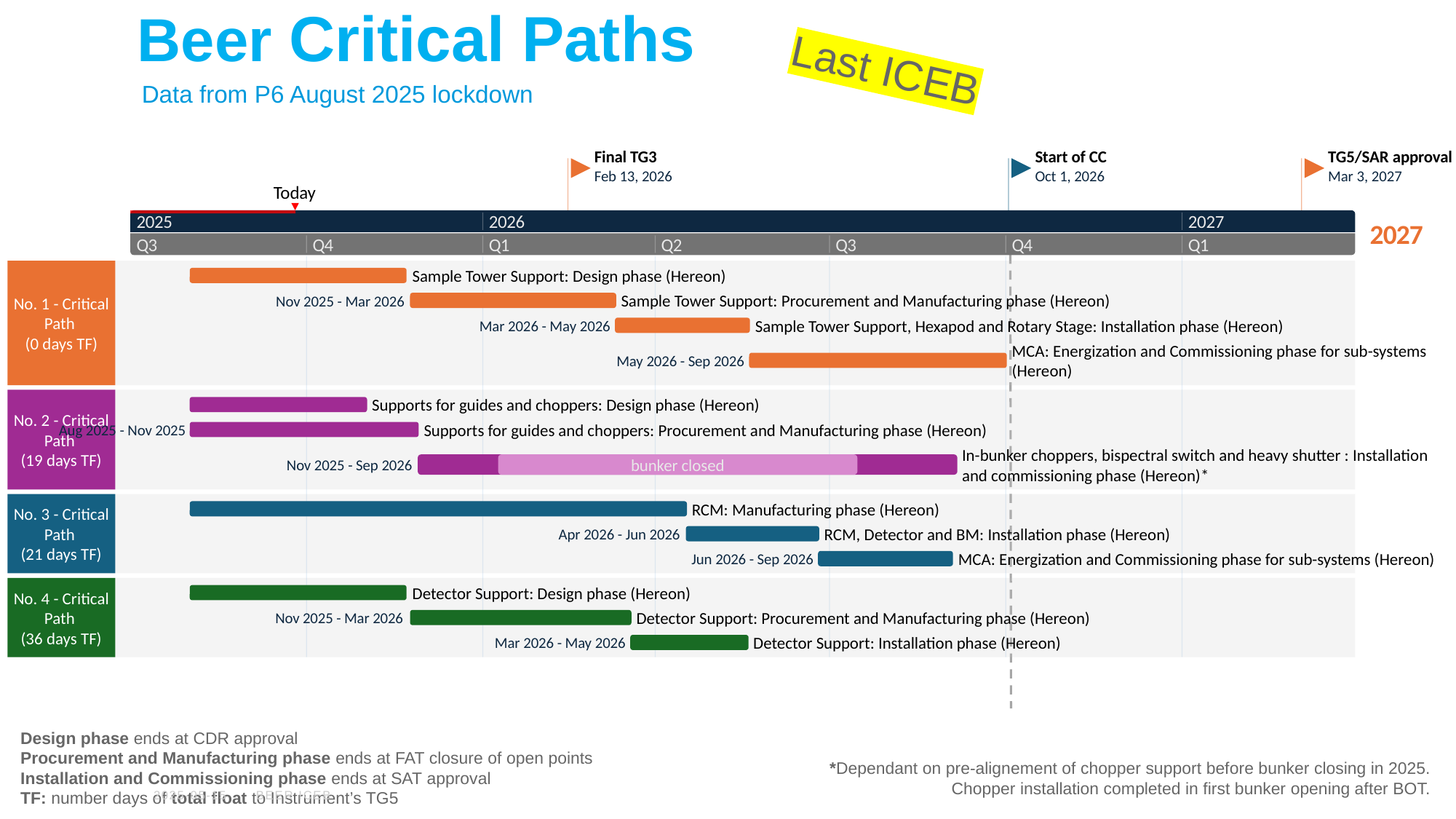

Aug 2025 - Nov 2025
Aug 2025 - Oct 2025
Aug 2025 - Apr 2026
Aug 2025 - Nov 2025
Jan 2026 - Jul 2026

66 days
85 days
81 days
77 days
81 days
83 days
133 days
185 days
201 days
96 days
43 days
49 days
50 days
50 days
Beer Critical Paths
2025

Last ICEB
Data from P6 August 2025 lockdown
Final TG3
Start of CC
TG5/SAR approval

Feb 13, 2026
Oct 1, 2026
Mar 3, 2027
Today

2025
2026
2027

2027
Q3
Q4
Q1
Q2
Q3
Q4
Q1

Sample Tower Support: Design phase (Hereon)

Sample Tower Support: Procurement and Manufacturing phase (Hereon)
Nov 2025 - Mar 2026
No. 1 - Critical Path
(0 days TF)

Sample Tower Support, Hexapod and Rotary Stage: Installation phase (Hereon)
Mar 2026 - May 2026

MCA: Energization and Commissioning phase for sub-systems (Hereon)
May 2026 - Sep 2026

Supports for guides and choppers: Design phase (Hereon)

No. 2 - Critical Path
(19 days TF)
Supports for guides and choppers: Procurement and Manufacturing phase (Hereon)
Aug 2025 - Nov 2025

In-bunker choppers, bispectral switch and heavy shutter : Installation and commissioning phase (Hereon)*

bunker closed
Nov 2025 - Sep 2026

RCM: Manufacturing phase (Hereon)

No. 3 - Critical Path
(21 days TF)
RCM, Detector and BM: Installation phase (Hereon)
Apr 2026 - Jun 2026

MCA: Energization and Commissioning phase for sub-systems (Hereon)
Jun 2026 - Sep 2026

Detector Support: Design phase (Hereon)

No. 4 - Critical Path
(36 days TF)
Detector Support: Procurement and Manufacturing phase (Hereon)
Nov 2025 - Mar 2026

Detector Support: Installation phase (Hereon)
Mar 2026 - May 2026

Design phase ends at CDR approval
Procurement and Manufacturing phase ends at FAT closure of open points
Installation and Commissioning phase ends at SAT approval
TF: number days of total float to Instrument’s TG5

*Dependant on pre-alignement of chopper support before bunker closing in 2025. Chopper installation completed in first bunker opening after BOT.
2025-05-15
BEER ICEB